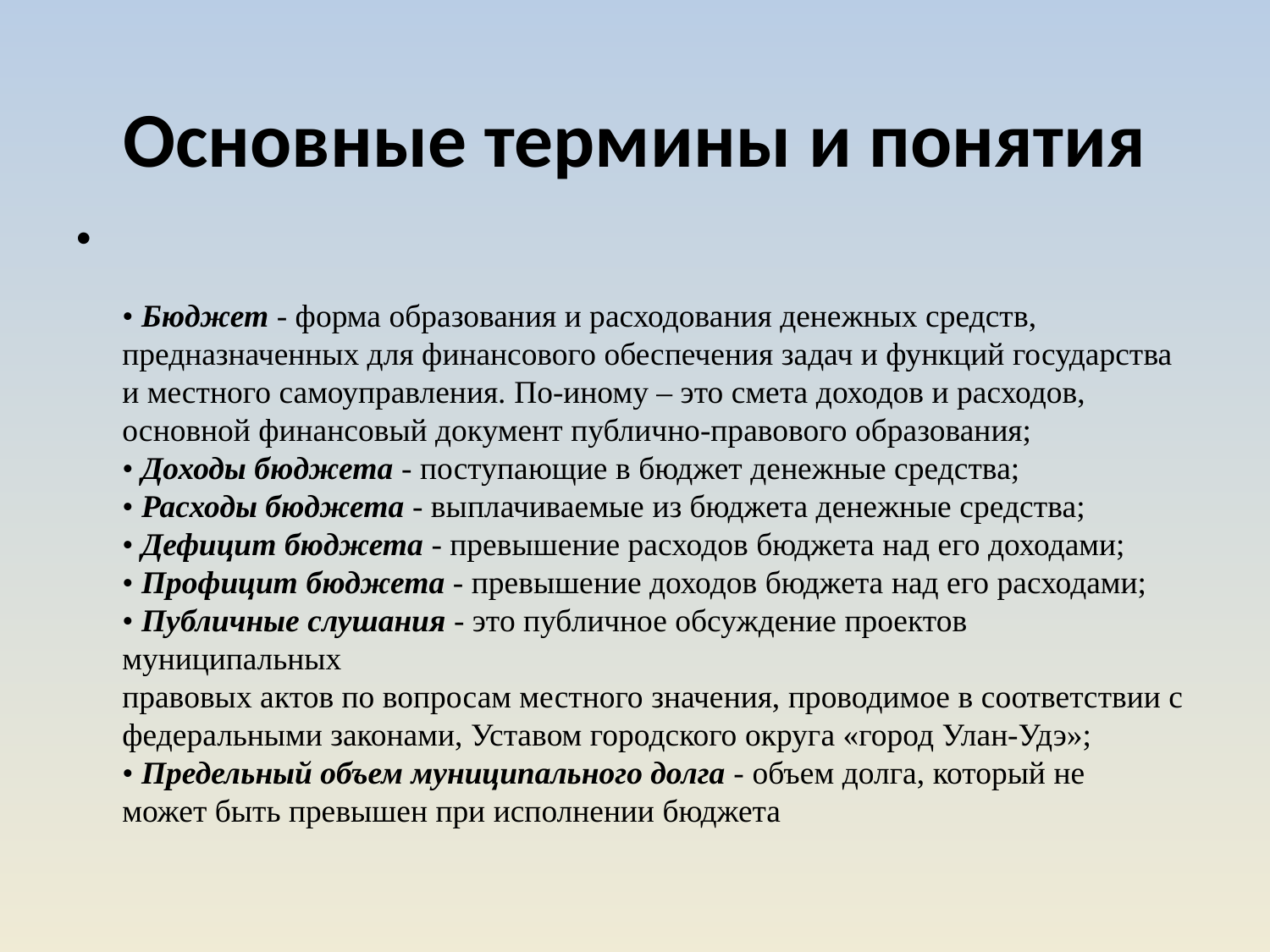

# Основные термины и понятия
• Бюджет - форма образования и расходования денежных средств,
предназначенных для финансового обеспечения задач и функций государства
и местного самоуправления. По-иному – это смета доходов и расходов,
основной финансовый документ публично-правового образования;
• Доходы бюджета - поступающие в бюджет денежные средства;
• Расходы бюджета - выплачиваемые из бюджета денежные средства;
• Дефицит бюджета - превышение расходов бюджета над его доходами;
• Профицит бюджета - превышение доходов бюджета над его расходами;
• Публичные слушания - это публичное обсуждение проектов муниципальных
правовых актов по вопросам местного значения, проводимое в соответствии с
федеральными законами, Уставом городского округа «город Улан-Удэ»;
• Предельный объем муниципального долга - объем долга, который не
может быть превышен при исполнении бюджета